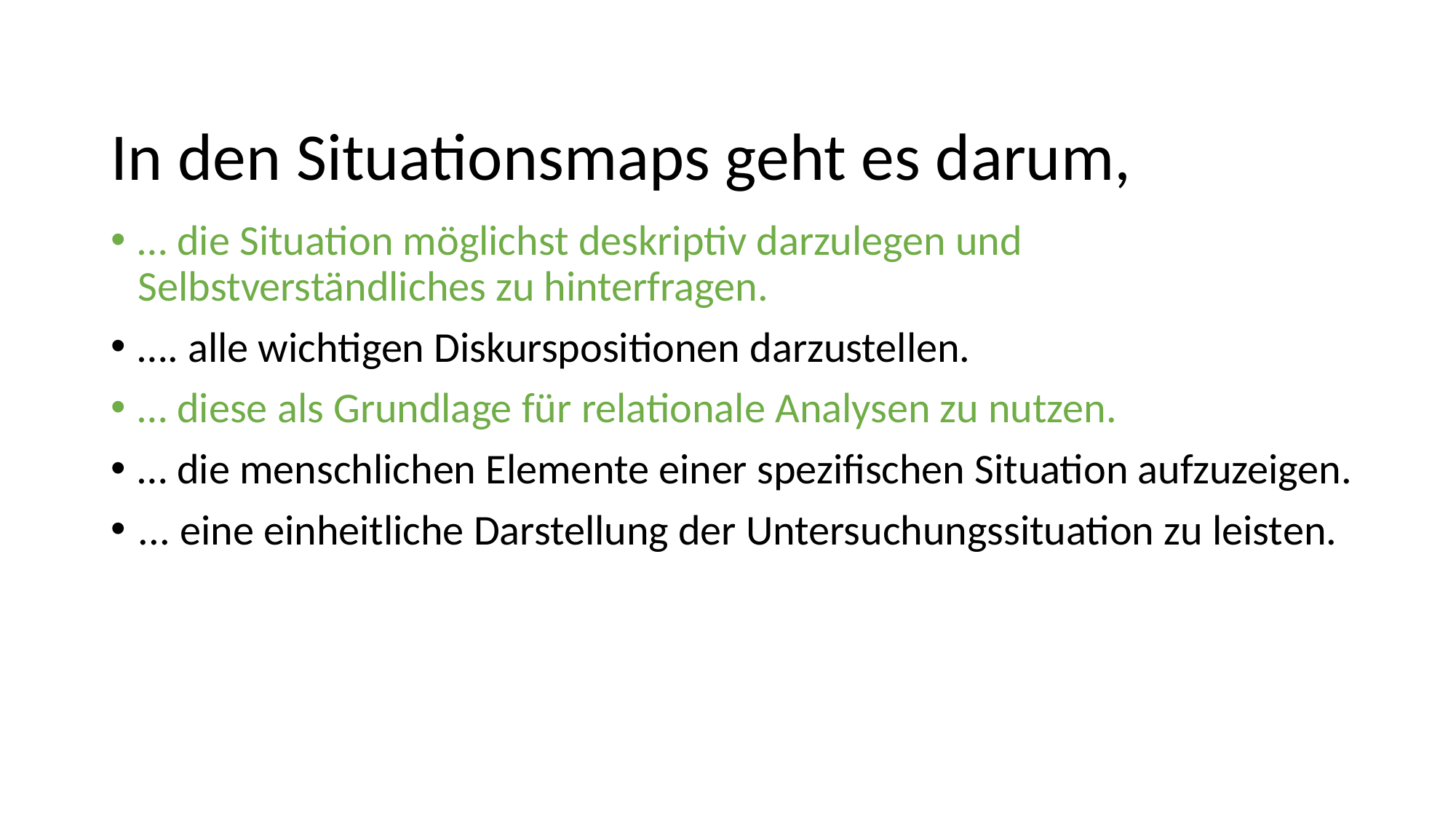

# In den Situationsmaps geht es darum,
… die Situation möglichst deskriptiv darzulegen und Selbstverständliches zu hinterfragen.
…. alle wichtigen Diskurspositionen darzustellen.
… diese als Grundlage für relationale Analysen zu nutzen.
… die menschlichen Elemente einer spezifischen Situation aufzuzeigen.
... eine einheitliche Darstellung der Untersuchungssituation zu leisten.